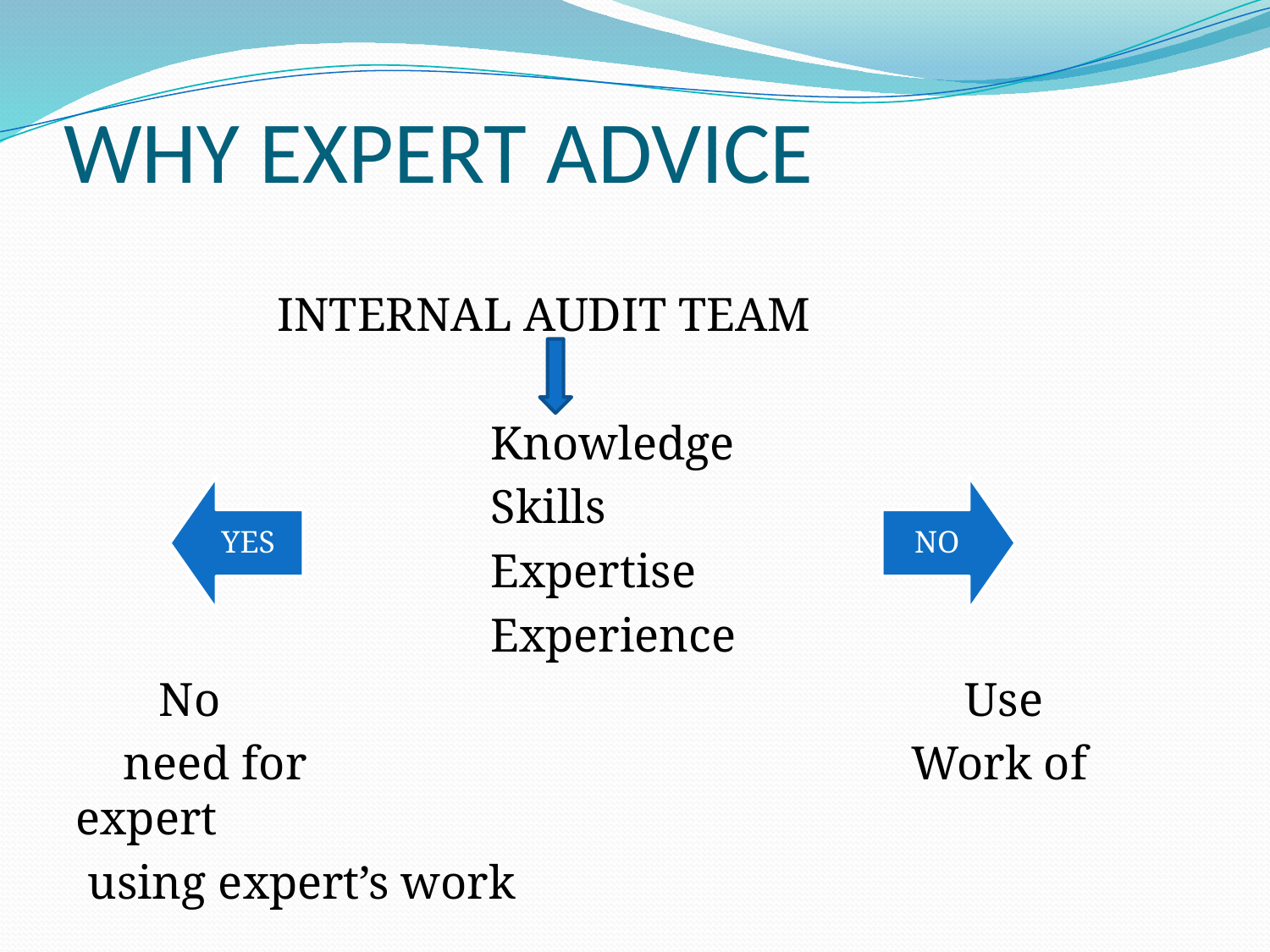

# WHY EXPERT ADVICE
                 INTERNAL AUDIT TEAM

                                   Knowledge
                                   Skills
                                   Expertise
                                   Experience
       No 						Use
    need for                                                   Work of expert
 using expert’s work

YES
NO